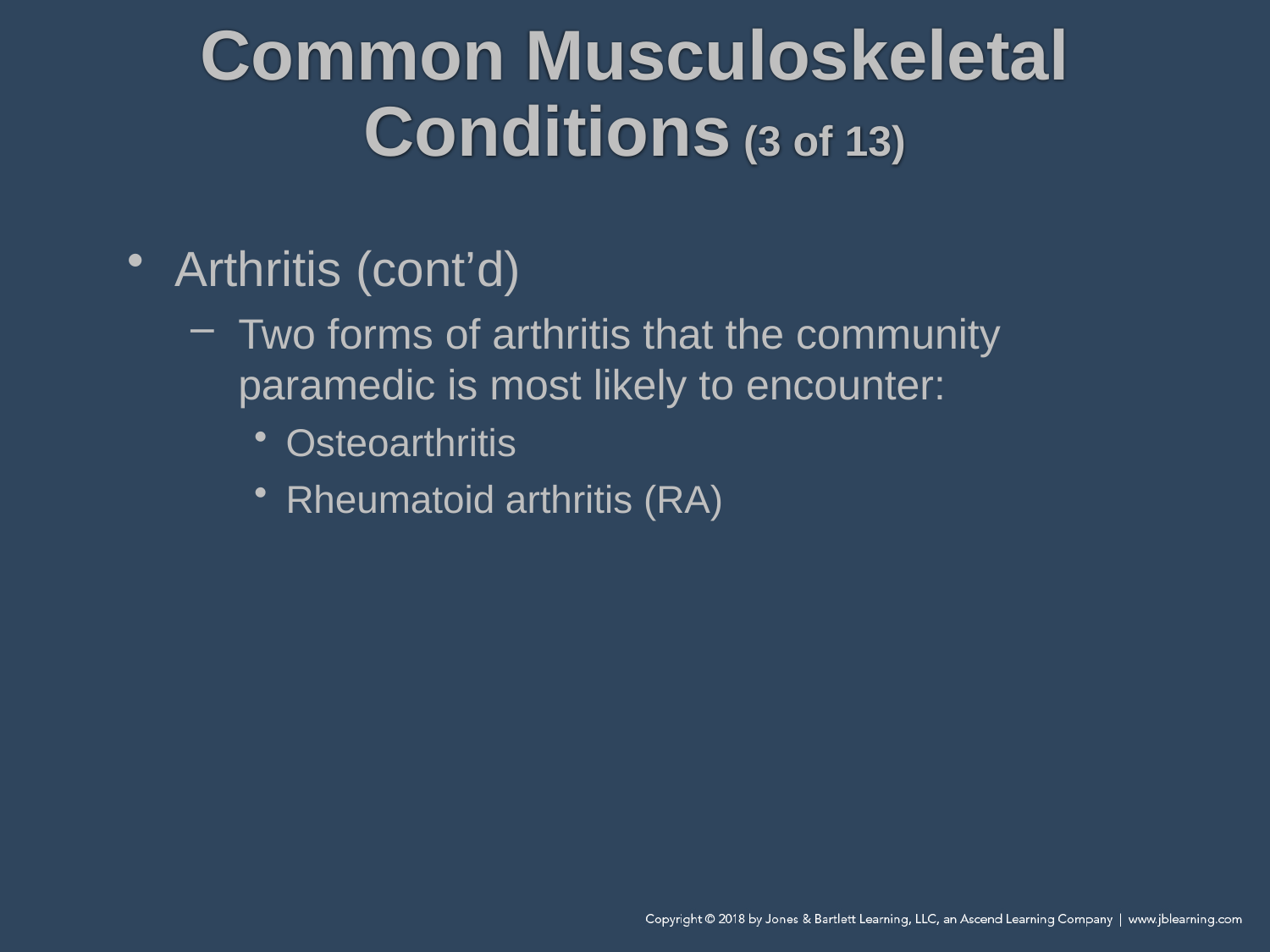

# Common Musculoskeletal Conditions (3 of 13)
Arthritis (cont’d)
Two forms of arthritis that the community paramedic is most likely to encounter:
Osteoarthritis
Rheumatoid arthritis (RA)